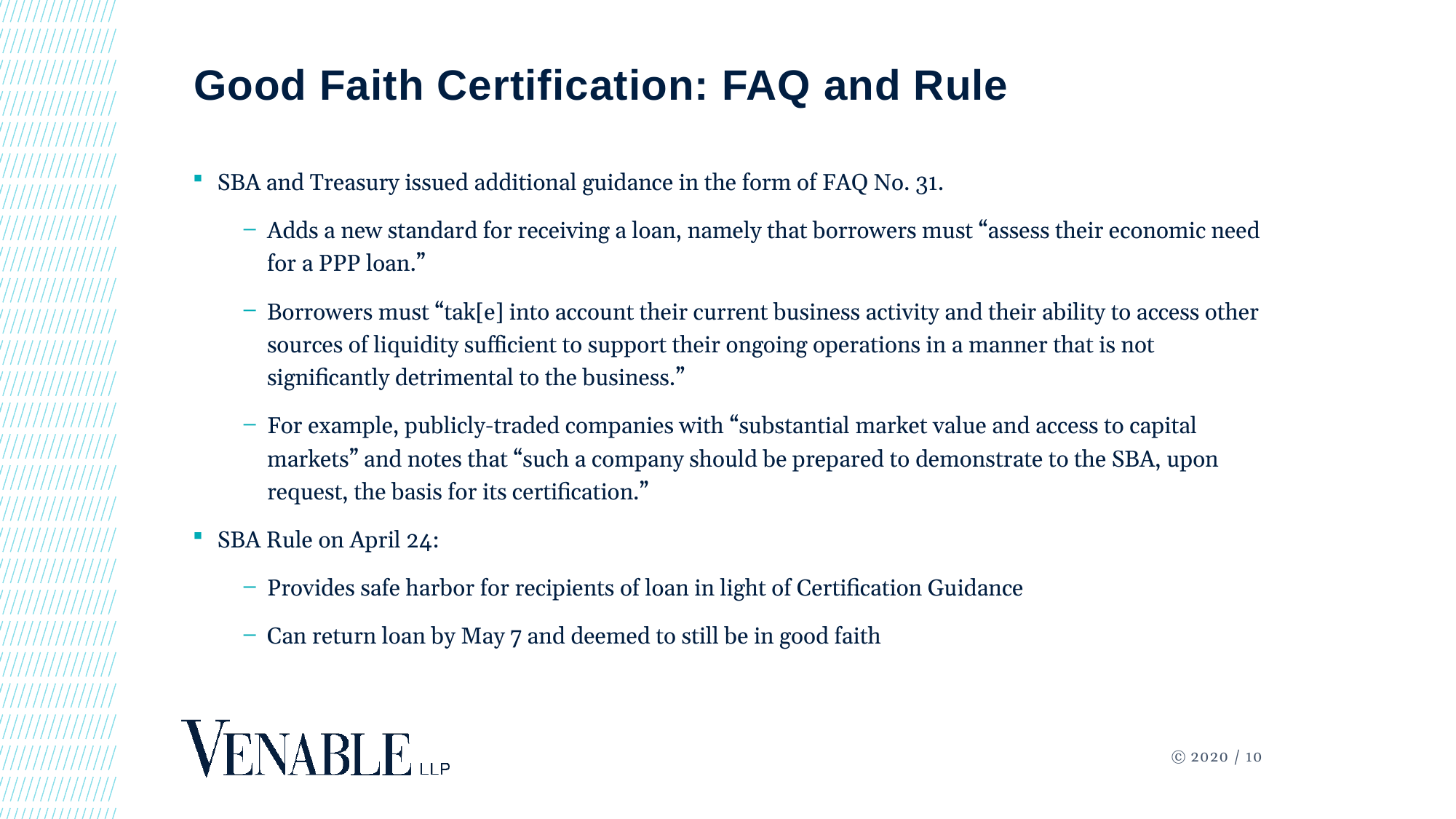

# Good Faith Certification: FAQ and Rule
SBA and Treasury issued additional guidance in the form of FAQ No. 31.
Adds a new standard for receiving a loan, namely that borrowers must “assess their economic need for a PPP loan.”
Borrowers must “tak[e] into account their current business activity and their ability to access other sources of liquidity sufficient to support their ongoing operations in a manner that is not significantly detrimental to the business.”
For example, publicly-traded companies with “substantial market value and access to capital markets” and notes that “such a company should be prepared to demonstrate to the SBA, upon request, the basis for its certification.”
SBA Rule on April 24:
Provides safe harbor for recipients of loan in light of Certification Guidance
Can return loan by May 7 and deemed to still be in good faith

© 2020 / 10